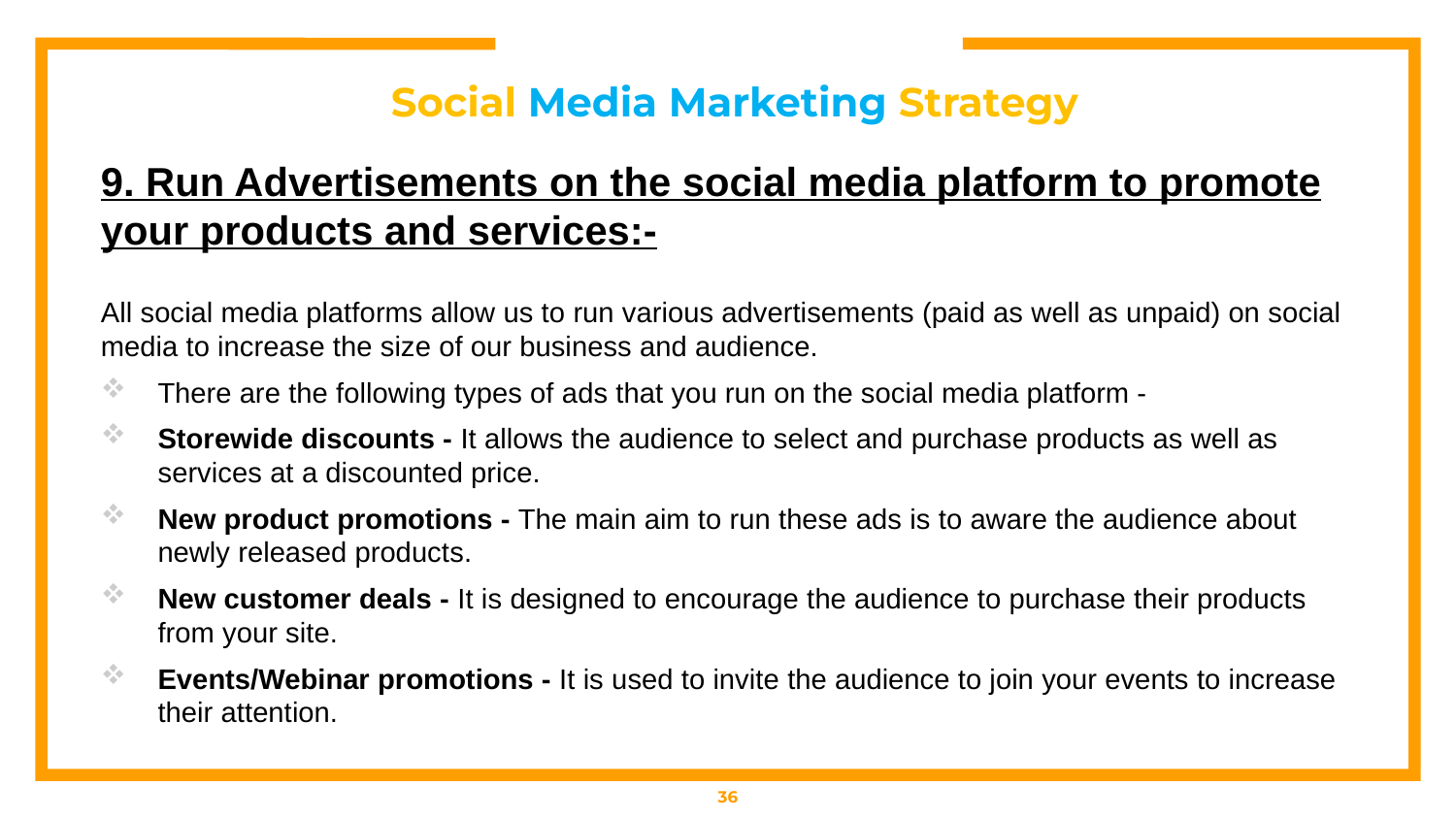

# Social Media Marketing Strategy
9. Run Advertisements on the social media platform to promote your products and services:-

All social media platforms allow us to run various advertisements (paid as well as unpaid) on social media to increase the size of our business and audience.
There are the following types of ads that you run on the social media platform -
Storewide discounts - It allows the audience to select and purchase products as well as services at a discounted price.
New product promotions - The main aim to run these ads is to aware the audience about newly released products.
New customer deals - It is designed to encourage the audience to purchase their products from your site.
Events/Webinar promotions - It is used to invite the audience to join your events to increase their attention.

36